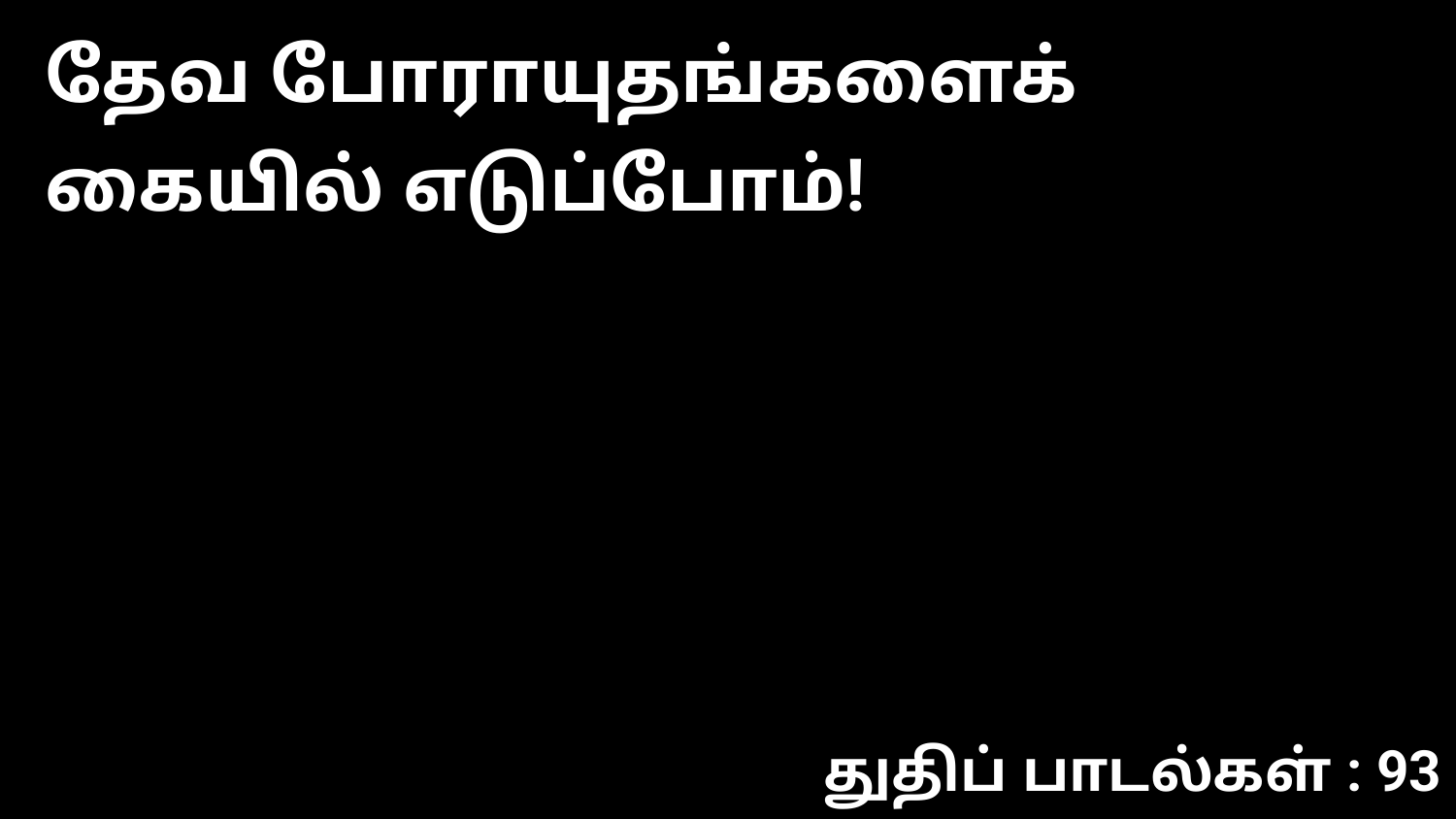

தேவ போராயுதங்களைக் கையில் எடுப்போம்!
துதிப் பாடல்கள் : 93